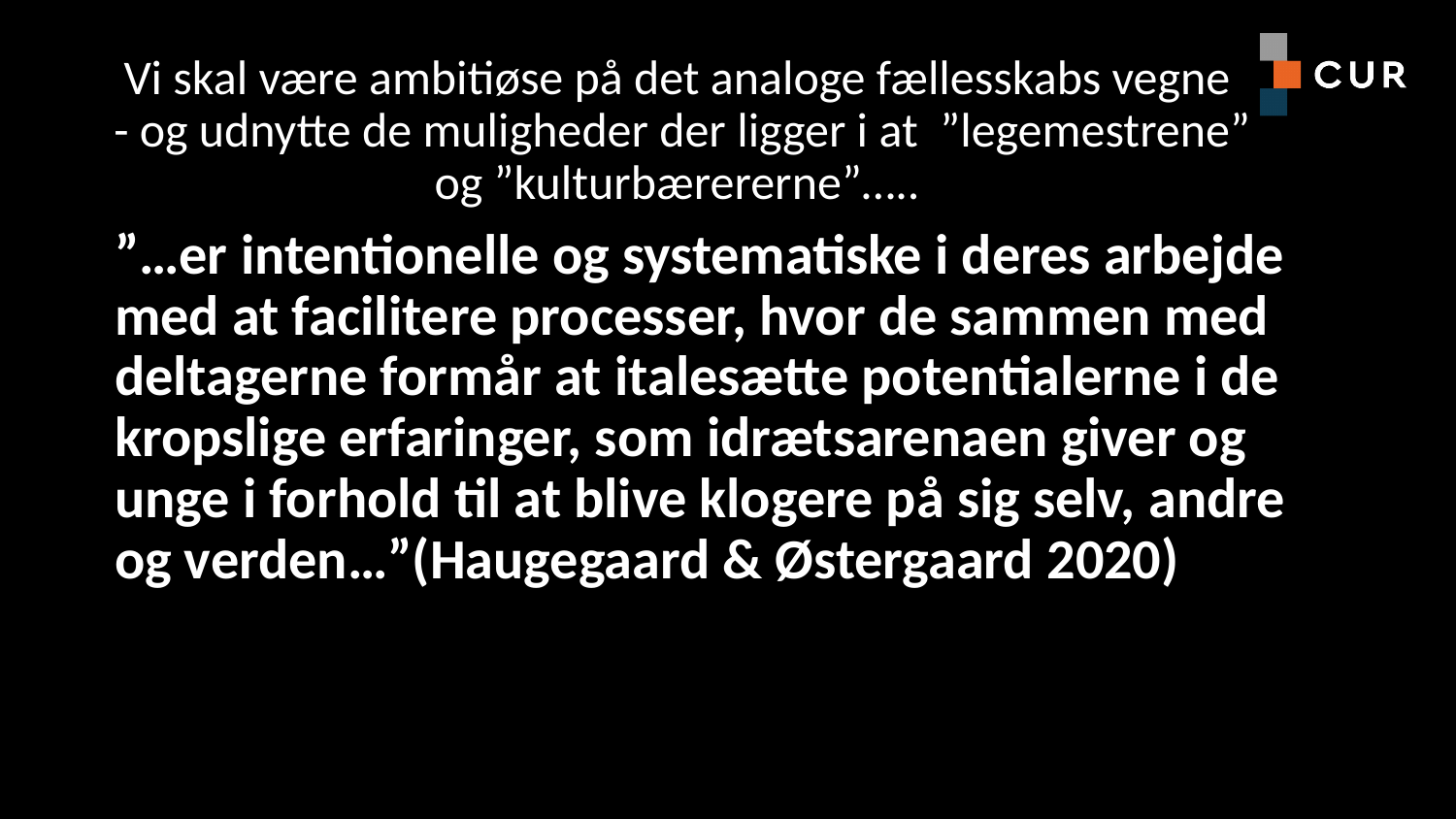

# Vi skal være ambitiøse på det analoge fællesskabs vegne - og udnytte de muligheder der ligger i at  ”legemestrene” og ”kulturbærererne”…..
”…er intentionelle og systematiske i deres arbejde med at facilitere processer, hvor de sammen med deltagerne formår at italesætte potentialerne i de kropslige erfaringer, som idrætsarenaen giver og unge i forhold til at blive klogere på sig selv, andre og verden…”(Haugegaard & Østergaard 2020)